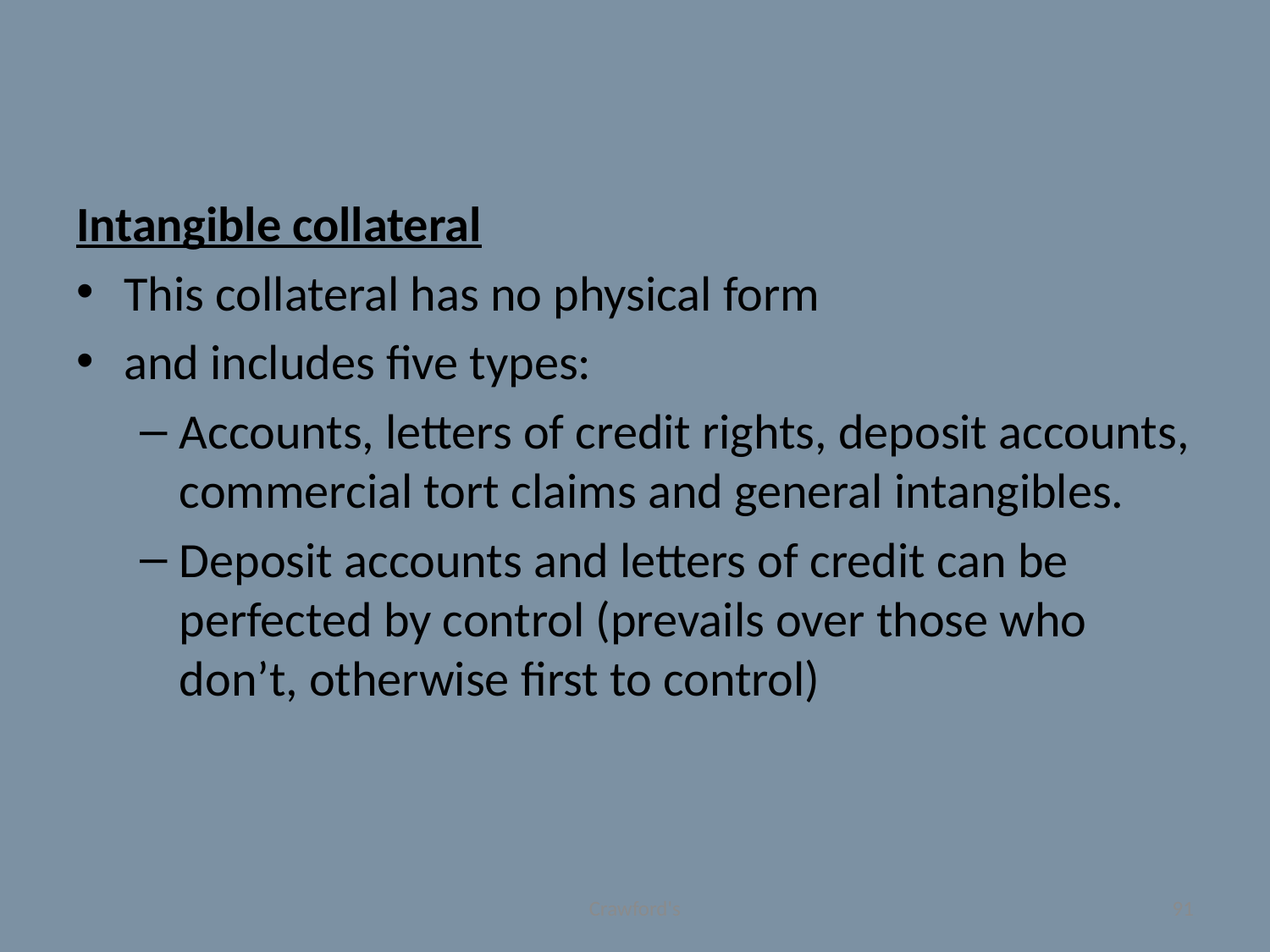

#
Intangible collateral
This collateral has no physical form
and includes five types:
Accounts, letters of credit rights, deposit accounts, commercial tort claims and general intangibles.
Deposit accounts and letters of credit can be perfected by control (prevails over those who don’t, otherwise first to control)

Crawford's
91